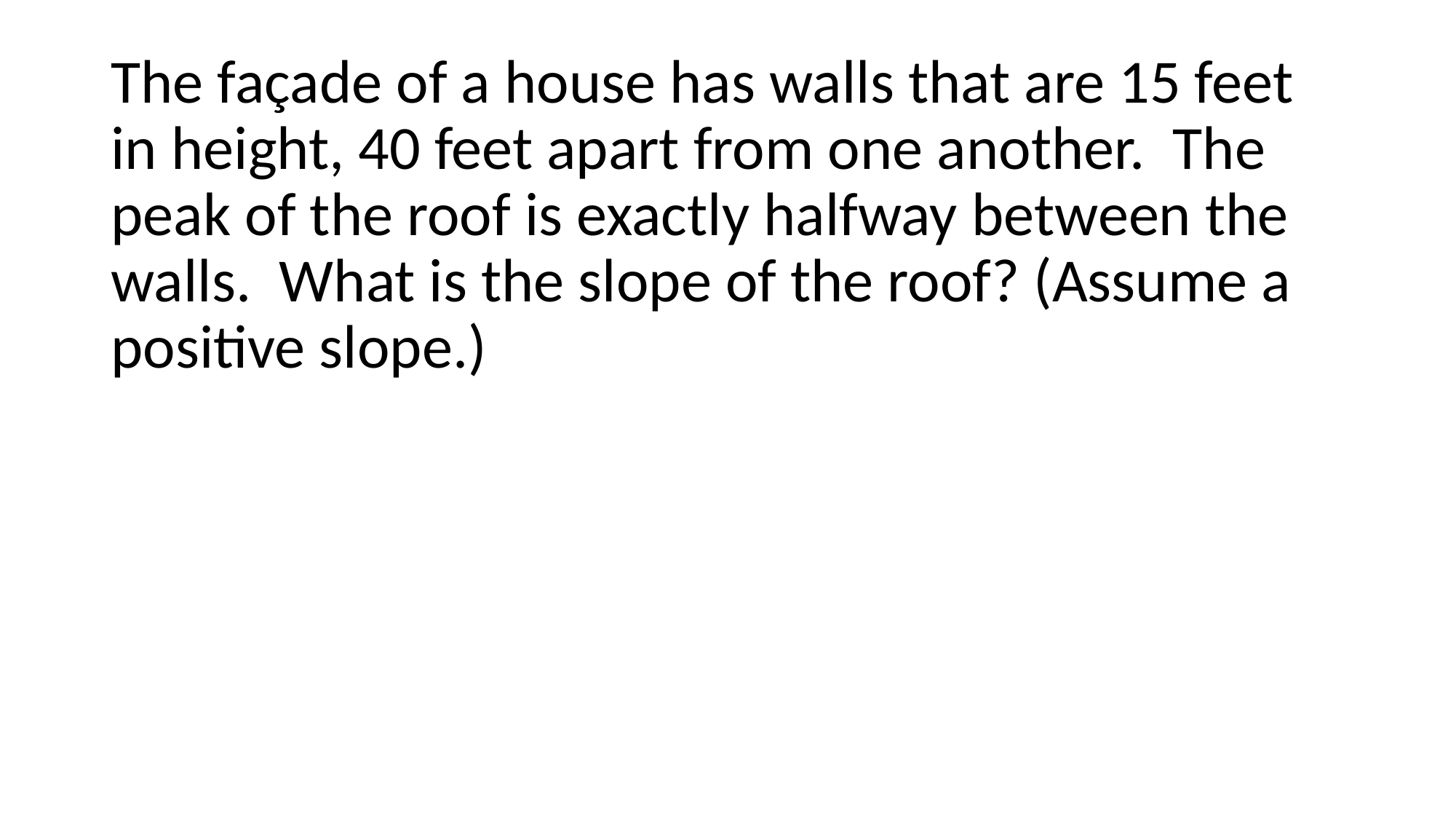

# The façade of a house has walls that are 15 feet in height, 40 feet apart from one another.  The peak of the roof is exactly halfway between the walls.  What is the slope of the roof? (Assume a positive slope.)